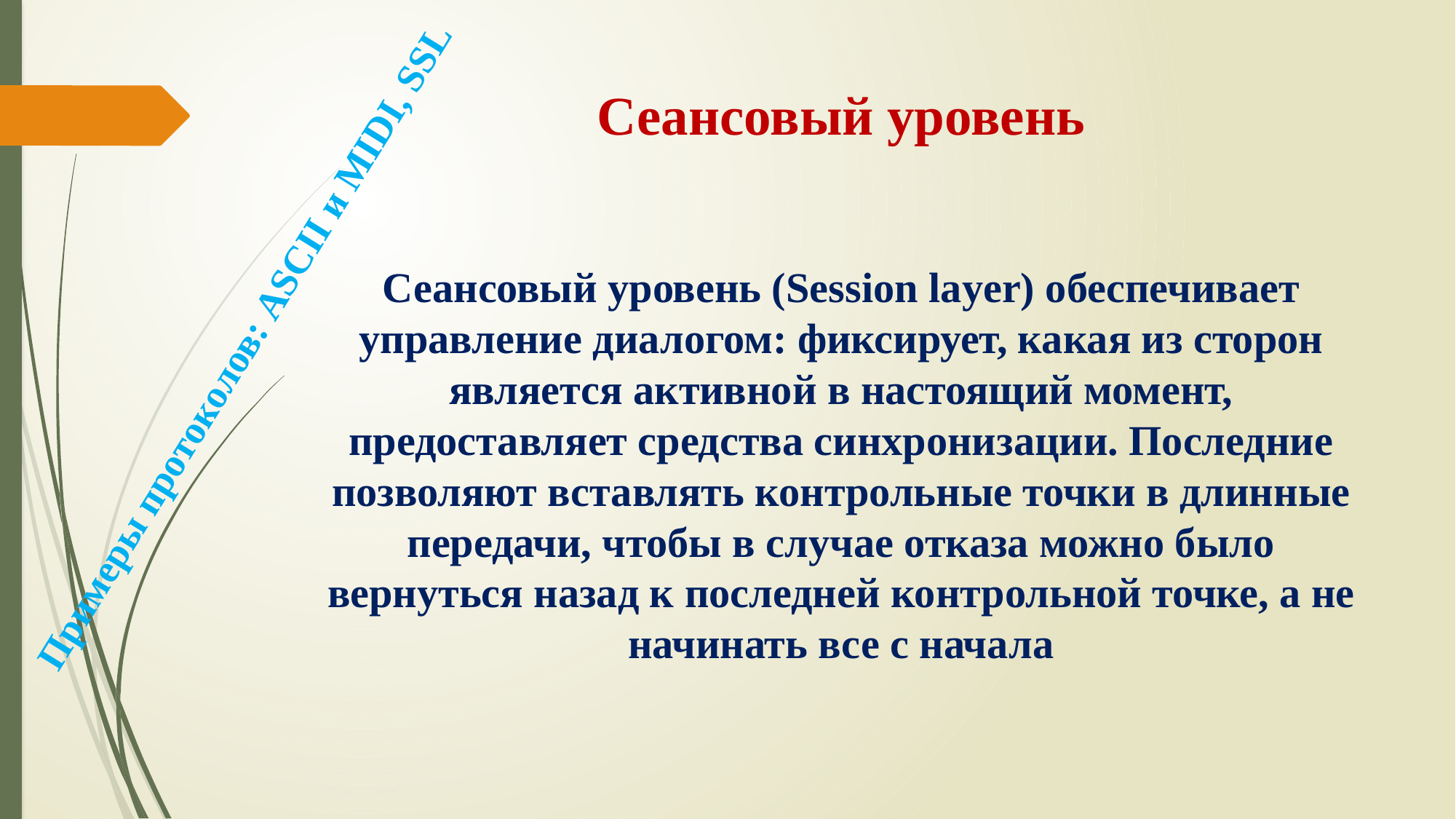

# Сеансовый уровень
Сеансовый уровень (Session layer) обеспечивает управление диалогом: фиксирует, какая из сторон является активной в настоящий момент, предоставляет средства синхронизации. Последние позволяют вставлять контрольные точки в длинные передачи, чтобы в случае отказа можно было вернуться назад к последней контрольной точке, а не начинать все с начала
Примеры протоколов: ASCII и MIDI, SSL